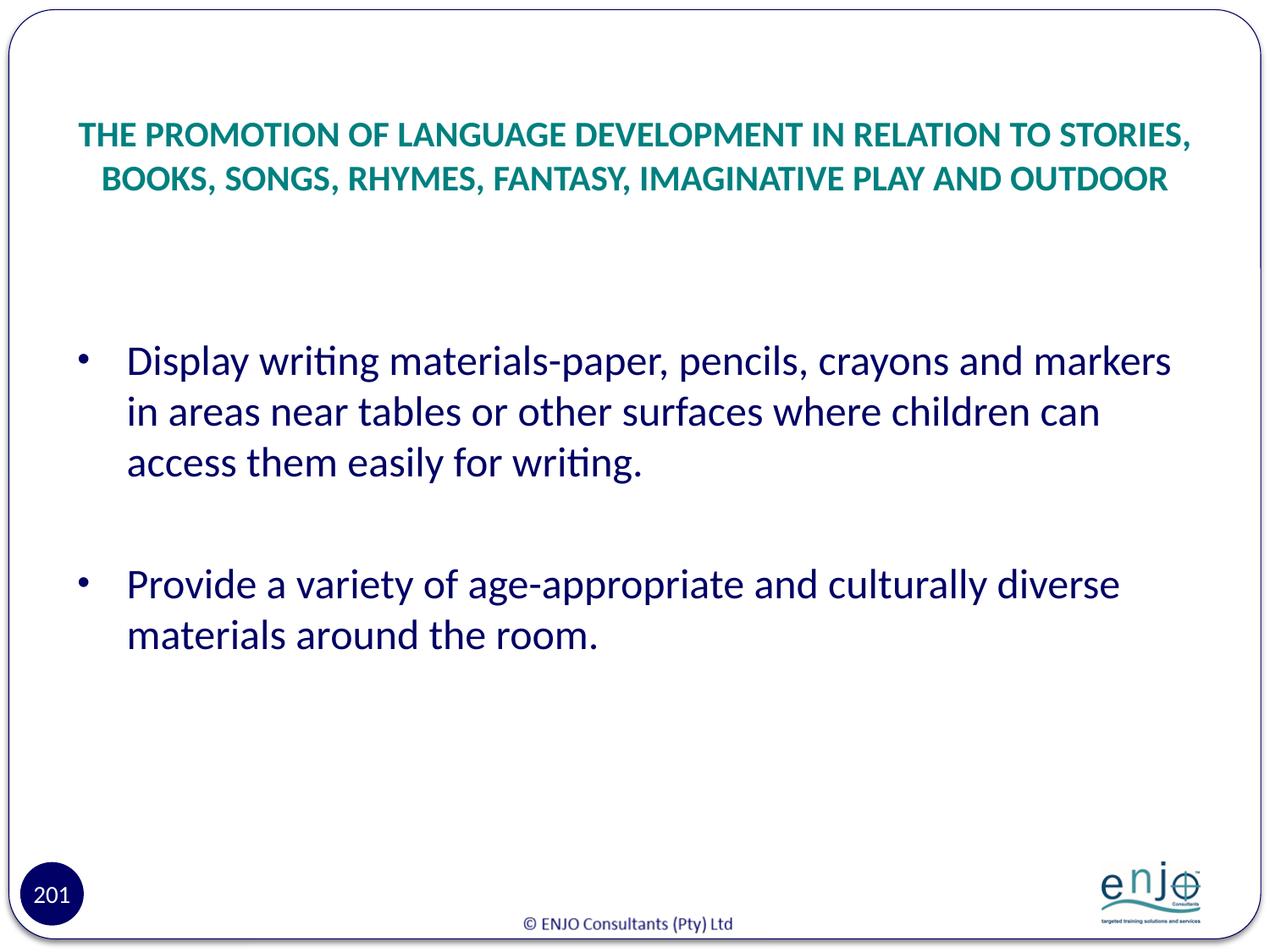

# THE PROMOTION OF LANGUAGE DEVELOPMENT IN RELATION TO STORIES, BOOKS, SONGS, RHYMES, FANTASY, IMAGINATIVE PLAY AND OUTDOOR
Display writing materials-paper, pencils, crayons and markers in areas near tables or other surfaces where children can access them easily for writing.

Provide a variety of age-appropriate and culturally diverse materials around the room.

201